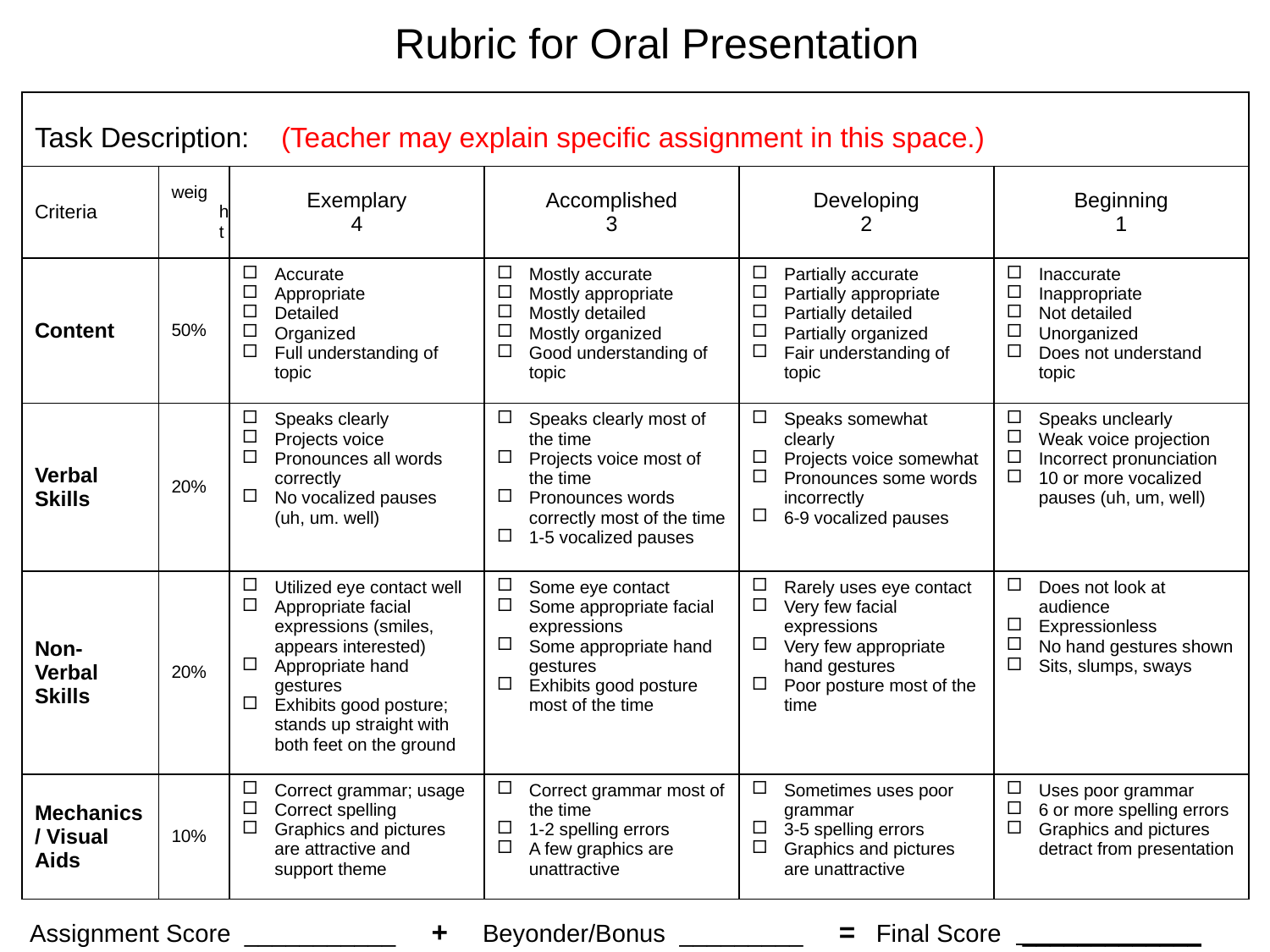

Rubric for Oral Presentation
| Task Description: (Teacher may explain specific assignment in this space.) |  |  |  |  |  |
| --- | --- | --- | --- | --- | --- |
| Criteria | weight | Exemplary 4 | Accomplished 3 | Developing 2 | Beginning 1 |
| Content | 50% | Accurate Appropriate Detailed Organized Full understanding of topic | Mostly accurate Mostly appropriate Mostly detailed Mostly organized Good understanding of topic | Partially accurate Partially appropriate Partially detailed Partially organized Fair understanding of topic | Inaccurate Inappropriate Not detailed Unorganized Does not understand topic |
| Verbal Skills | 20% | Speaks clearly Projects voice Pronounces all words correctly No vocalized pauses (uh, um. well) | Speaks clearly most of the time Projects voice most of the time Pronounces words correctly most of the time 1-5 vocalized pauses | Speaks somewhat clearly Projects voice somewhat Pronounces some words incorrectly 6-9 vocalized pauses | Speaks unclearly Weak voice projection Incorrect pronunciation 10 or more vocalized pauses (uh, um, well) |
| Non-Verbal Skills | 20% | Utilized eye contact well Appropriate facial expressions (smiles, appears interested) Appropriate hand gestures Exhibits good posture; stands up straight with both feet on the ground | Some eye contact Some appropriate facial expressions Some appropriate hand gestures Exhibits good posture most of the time | Rarely uses eye contact Very few facial expressions Very few appropriate hand gestures Poor posture most of the time | Does not look at audience Expressionless No hand gestures shown Sits, slumps, sways |
| Mechanics/ Visual Aids | 10% | Correct grammar; usage Correct spelling Graphics and pictures are attractive and support theme | Correct grammar most of the time 1-2 spelling errors A few graphics are unattractive | Sometimes uses poor grammar 3-5 spelling errors Graphics and pictures are unattractive | Uses poor grammar 6 or more spelling errors Graphics and pictures detract from presentation |
Assignment Score  ___________     +     Beyonder/Bonus  _________     =   Final Score   _____________